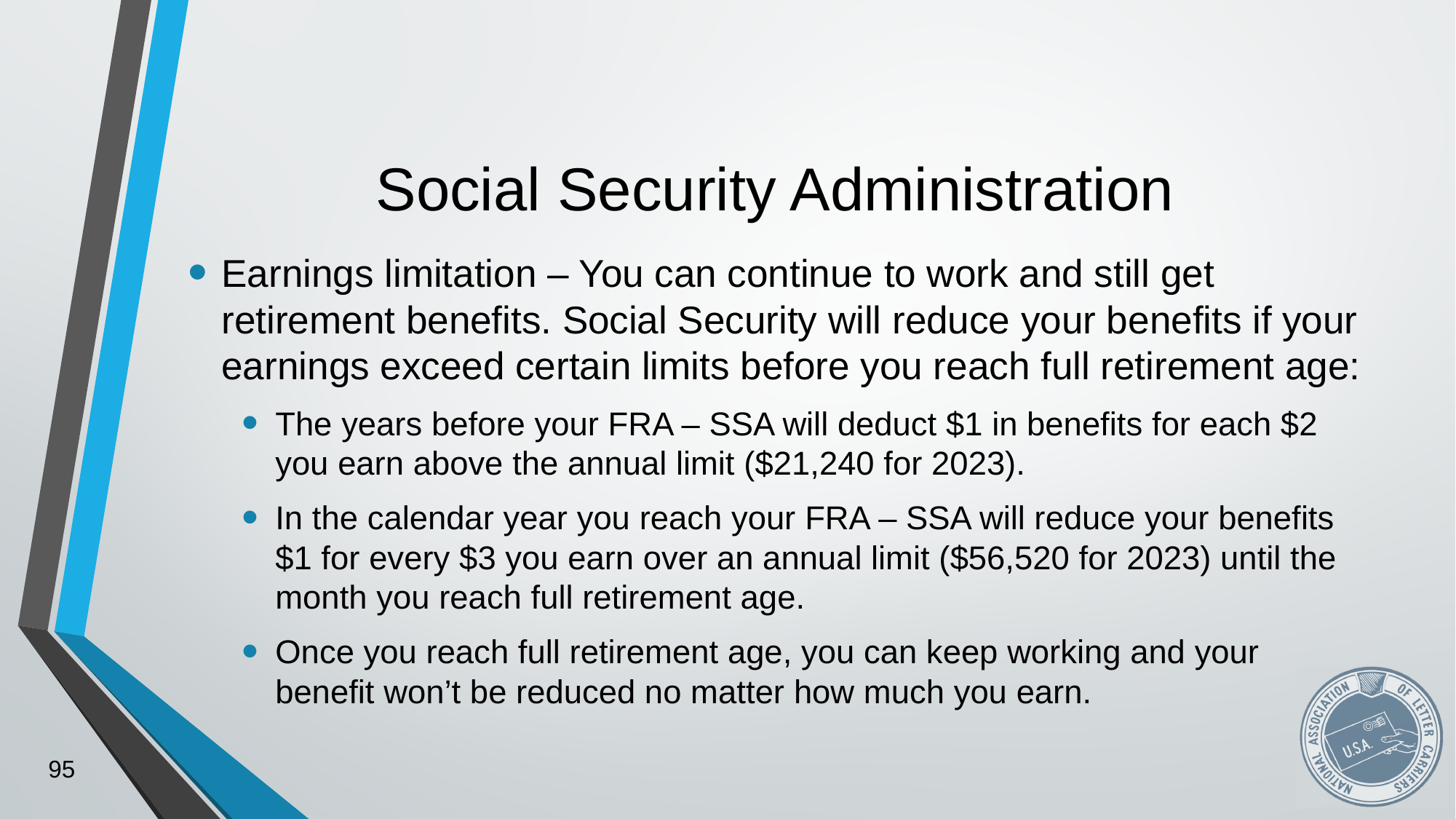

# Social Security Administration
Earnings limitation – You can continue to work and still get retirement benefits. Social Security will reduce your benefits if your earnings exceed certain limits before you reach full retirement age:
The years before your FRA – SSA will deduct $1 in benefits for each $2 you earn above the annual limit ($21,240 for 2023).
In the calendar year you reach your FRA – SSA will reduce your benefits $1 for every $3 you earn over an annual limit ($56,520 for 2023) until the month you reach full retirement age.
Once you reach full retirement age, you can keep working and your benefit won’t be reduced no matter how much you earn.
95